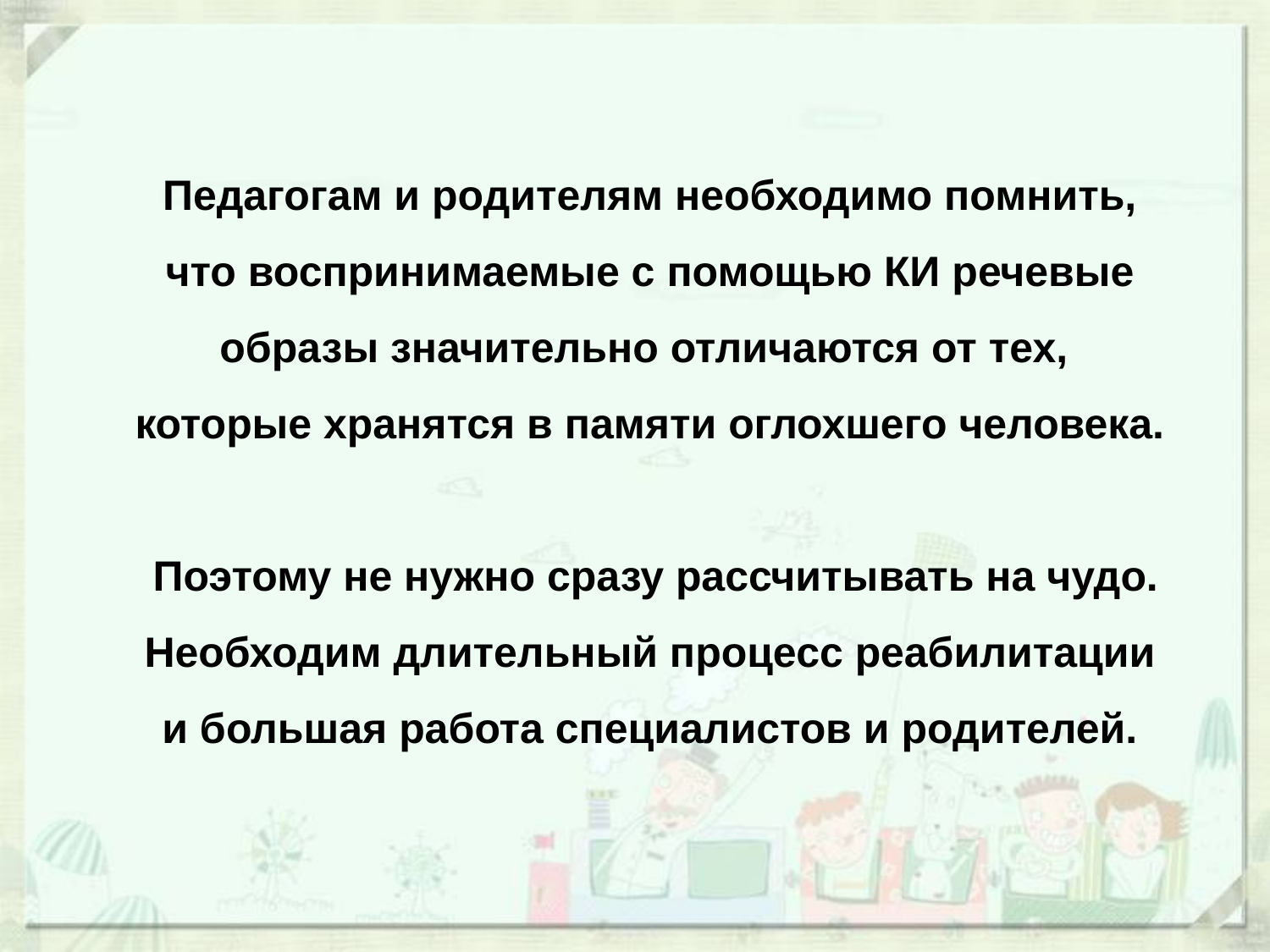

Педагогам и родителям необходимо помнить, что воспринимаемые с помощью КИ речевые образы значительно отличаются от тех,
которые хранятся в памяти оглохшего человека.

 Поэтому не нужно сразу рассчитывать на чудо. Необходим длительный процесс реабилитации и большая работа специалистов и родителей.